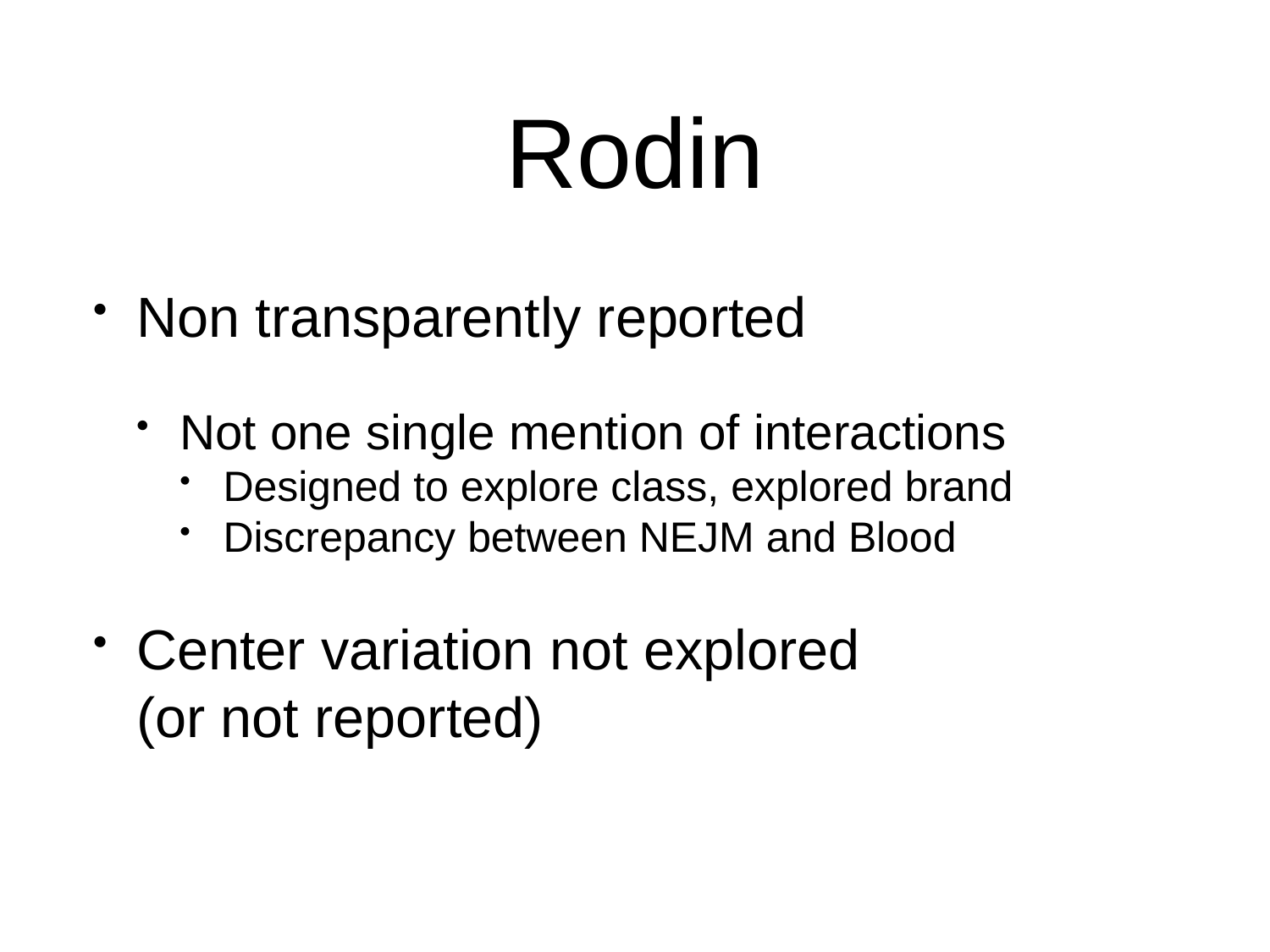

# Rodin
Non transparently reported
Not one single mention of interactions
Designed to explore class, explored brand
Discrepancy between NEJM and Blood
Center variation not explored
(or not reported)